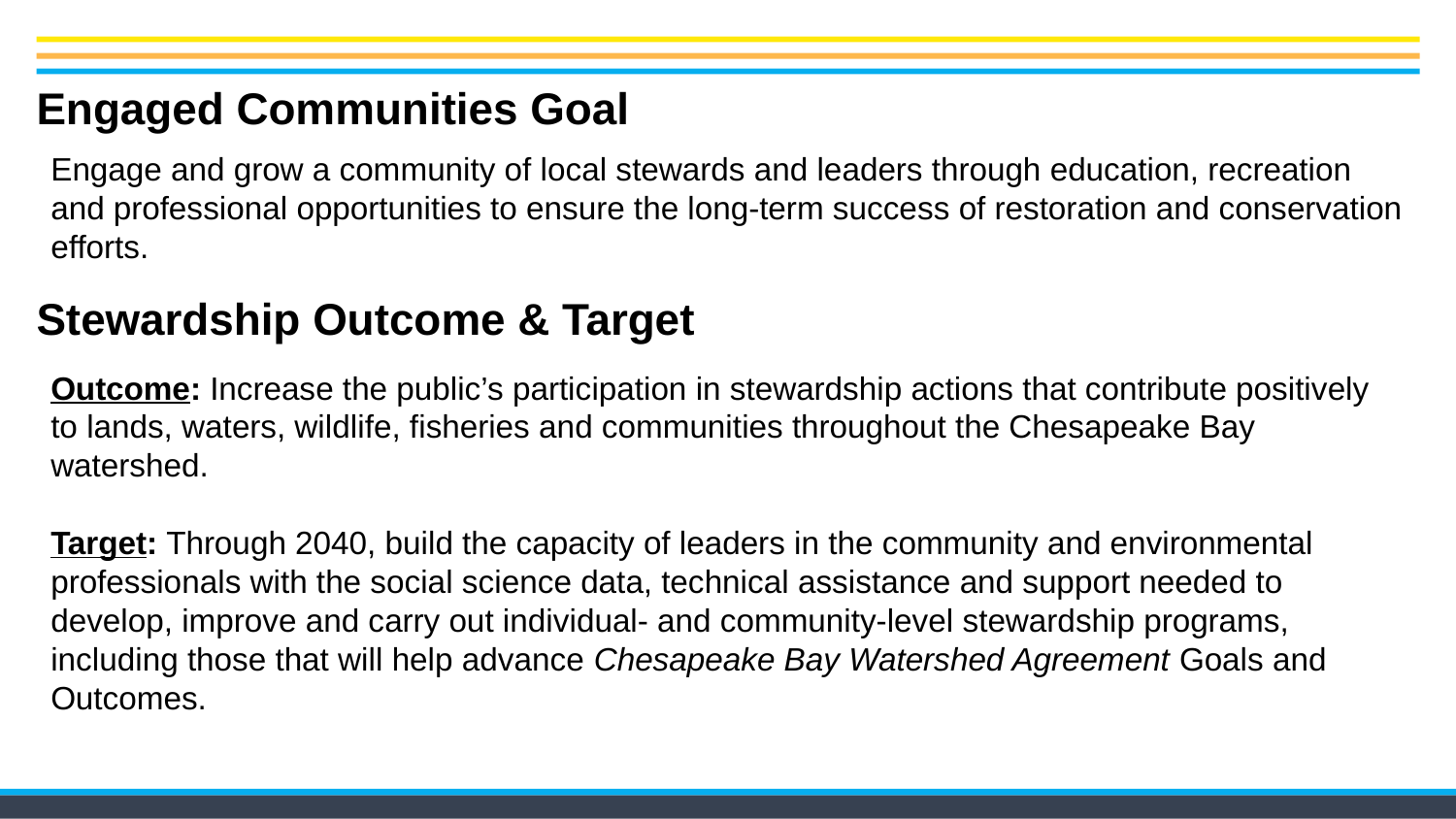

# Engaged Communities Goal
Engage and grow a community of local stewards and leaders through education, recreation and professional opportunities to ensure the long-term success of restoration and conservation efforts.
Stewardship Outcome & Target
Outcome: Increase the public’s participation in stewardship actions that contribute positively to lands, waters, wildlife, fisheries and communities throughout the Chesapeake Bay watershed.

Target: Through 2040, build the capacity of leaders in the community and environmental professionals with the social science data, technical assistance and support needed to develop, improve and carry out individual- and community-level stewardship programs, including those that will help advance Chesapeake Bay Watershed Agreement Goals and Outcomes.